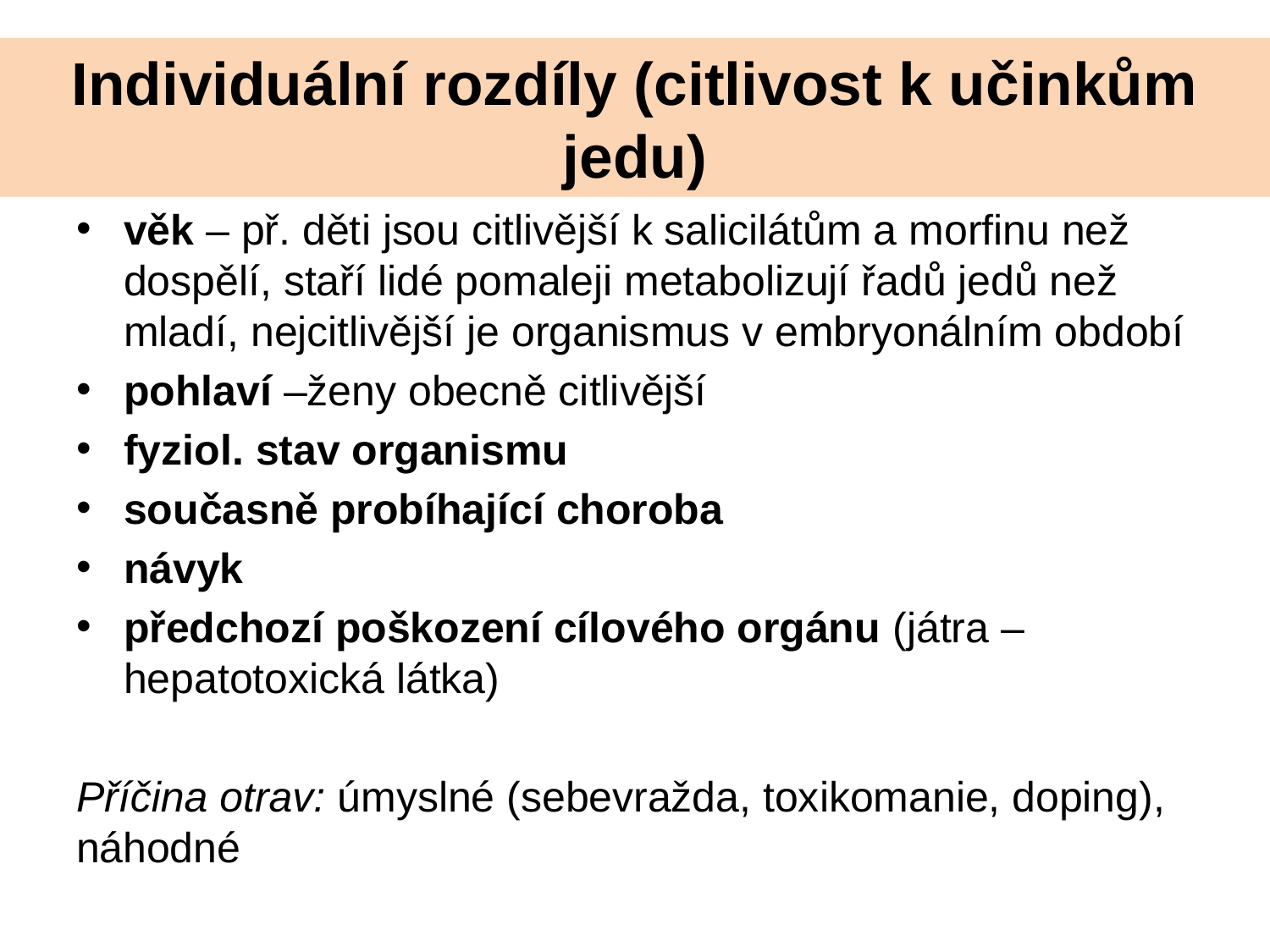

# Individuální rozdíly (citlivost k učinkům jedu)
věk – př. děti jsou citlivější k salicilátům a morfinu než dospělí, staří lidé pomaleji metabolizují řadů jedů než mladí, nejcitlivější je organismus v embryonálním období
pohlaví –ženy obecně citlivější
fyziol. stav organismu
současně probíhající choroba
návyk
předchozí poškození cílového orgánu (játra – hepatotoxická látka)

Příčina otrav: úmyslné (sebevražda, toxikomanie, doping), náhodné